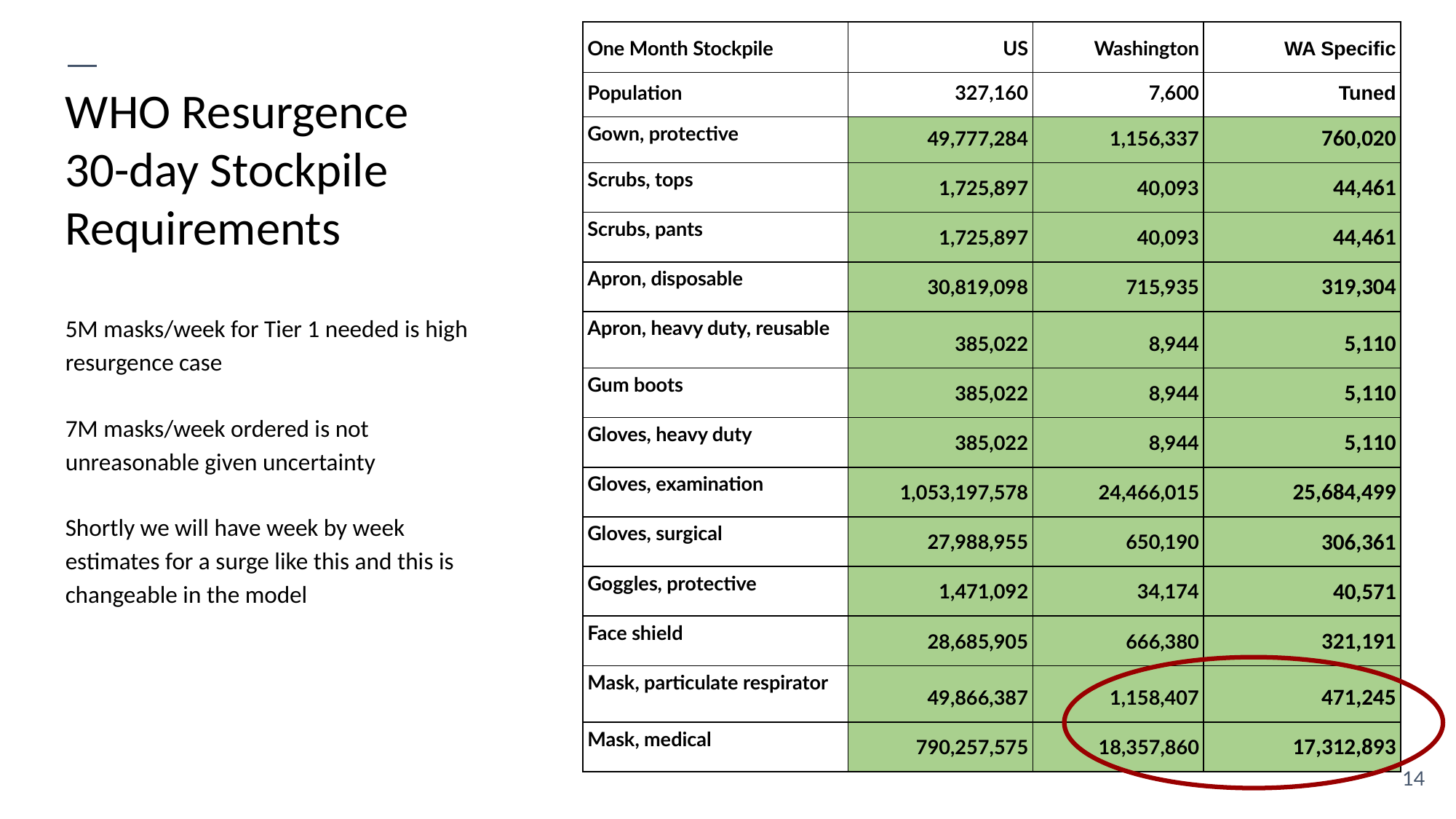

| One Month Stockpile | US | Washington | WA Specific |
| --- | --- | --- | --- |
| Population | 327,160 | 7,600 | Tuned |
| Gown, protective | 49,777,284 | 1,156,337 | 760,020 |
| Scrubs, tops | 1,725,897 | 40,093 | 44,461 |
| Scrubs, pants | 1,725,897 | 40,093 | 44,461 |
| Apron, disposable | 30,819,098 | 715,935 | 319,304 |
| Apron, heavy duty, reusable | 385,022 | 8,944 | 5,110 |
| Gum boots | 385,022 | 8,944 | 5,110 |
| Gloves, heavy duty | 385,022 | 8,944 | 5,110 |
| Gloves, examination | 1,053,197,578 | 24,466,015 | 25,684,499 |
| Gloves, surgical | 27,988,955 | 650,190 | 306,361 |
| Goggles, protective | 1,471,092 | 34,174 | 40,571 |
| Face shield | 28,685,905 | 666,380 | 321,191 |
| Mask, particulate respirator | 49,866,387 | 1,158,407 | 471,245 |
| Mask, medical | 790,257,575 | 18,357,860 | 17,312,893 |
# WHO Resurgence 30-day Stockpile Requirements
5M masks/week for Tier 1 needed is high resurgence case
7M masks/week ordered is not unreasonable given uncertainty
Shortly we will have week by week estimates for a surge like this and this is changeable in the model

14